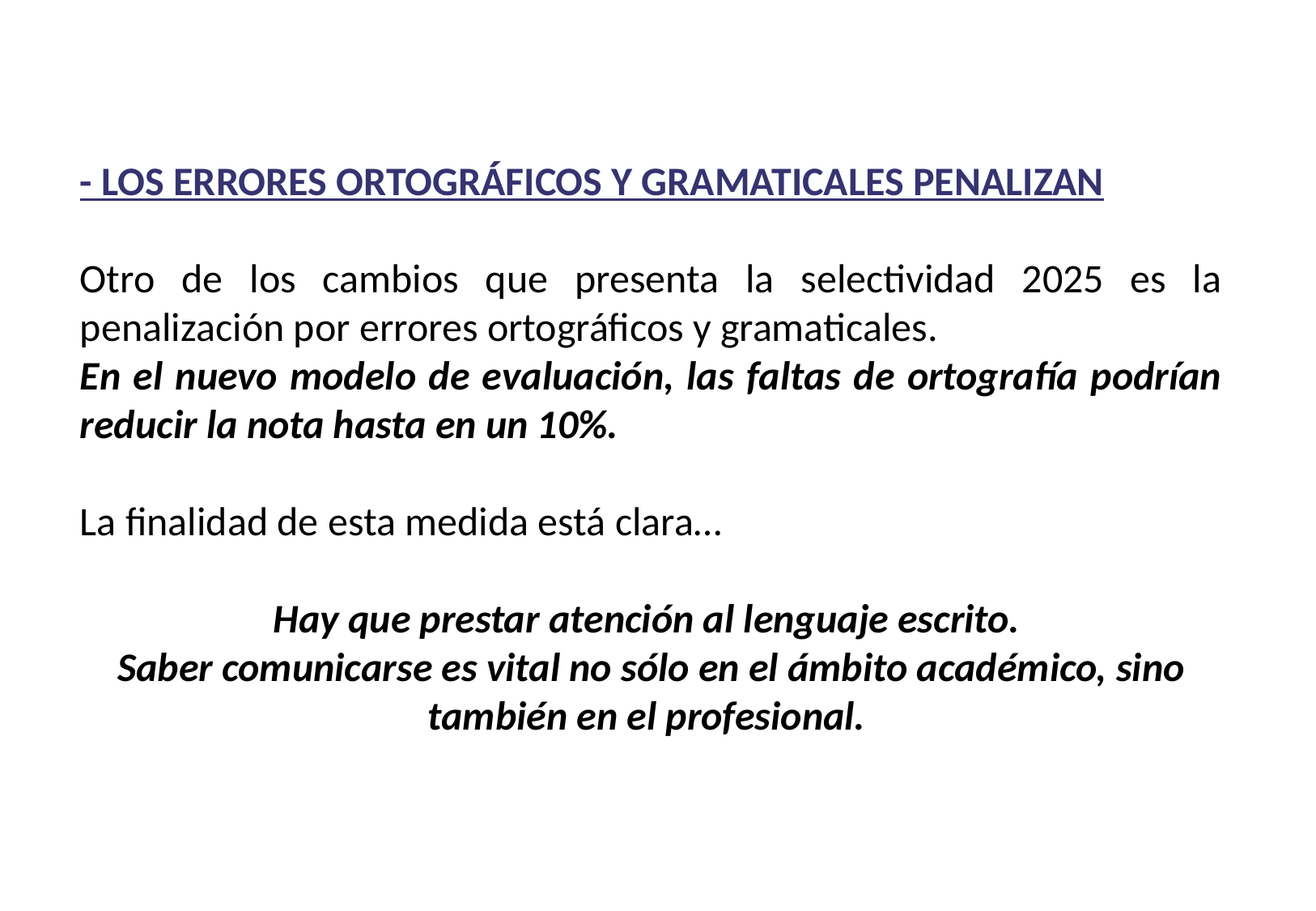

- LOS ERRORES ORTOGRÁFICOS Y GRAMATICALES PENALIZAN

Otro de los cambios que presenta la selectividad 2025 es la penalización por errores ortográficos y gramaticales.
En el nuevo modelo de evaluación, las faltas de ortografía podrían reducir la nota hasta en un 10%.

La finalidad de esta medida está clara…

Hay que prestar atención al lenguaje escrito.
Saber comunicarse es vital no sólo en el ámbito académico, sino también en el profesional.